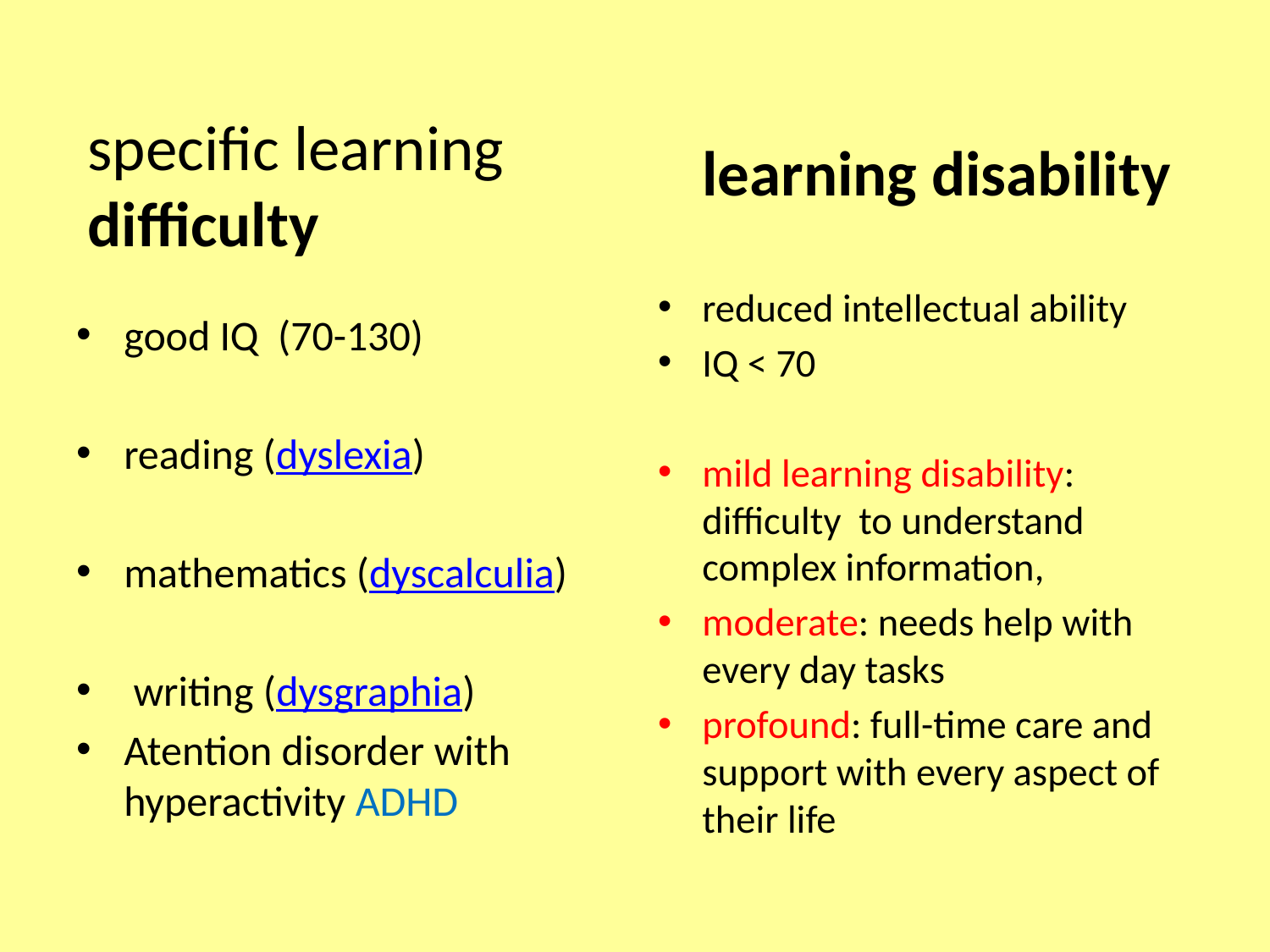

specific learning difficulty
 learning disability
reduced intellectual ability
IQ < 70

mild learning disability: difficulty  to understand complex information,
moderate: needs help with every day tasks
profound: full-time care and support with every aspect of their life

good IQ  (70-130)

reading (dyslexia)

mathematics (dyscalculia)

 writing (dysgraphia)
Atention disorder with hyperactivity ADHD